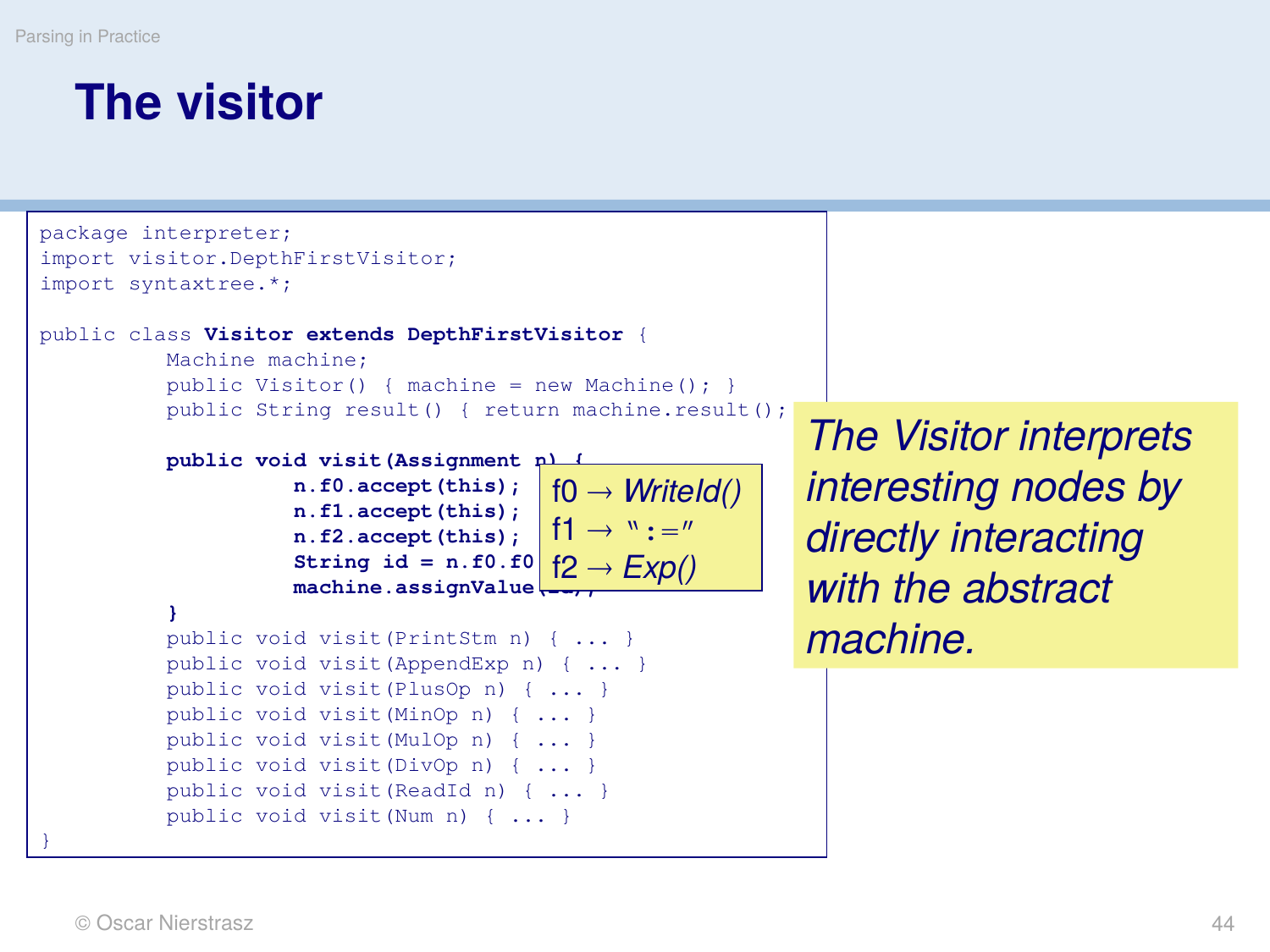

Parsing in Practice
# The visitor
package interpreter;
import visitor.DepthFirstVisitor;
import syntaxtree.*;

public class Visitor extends DepthFirstVisitor {
	Machine machine;
	public Visitor() { machine = new Machine(); }
	public String result() { return machine.result(); }

	public void visit(Assignment n) {
		n.f0.accept(this);
		n.f1.accept(this);
		n.f2.accept(this);
		String id = n.f0.f0.tokenImage;
		machine.assignValue(id);
	}
	public void visit(PrintStm n) { ... }
	public void visit(AppendExp n) { ... }
	public void visit(PlusOp n) { ... }
	public void visit(MinOp n) { ... }
	public void visit(MulOp n) { ... }
	public void visit(DivOp n) { ... }
	public void visit(ReadId n) { ... }
	public void visit(Num n) { ... }
}
The Visitor interprets interesting nodes by directly interacting with the abstract machine.
f0 → WriteId()
f1 → “:=”
f2 → Exp()
© Oscar Nierstrasz
44